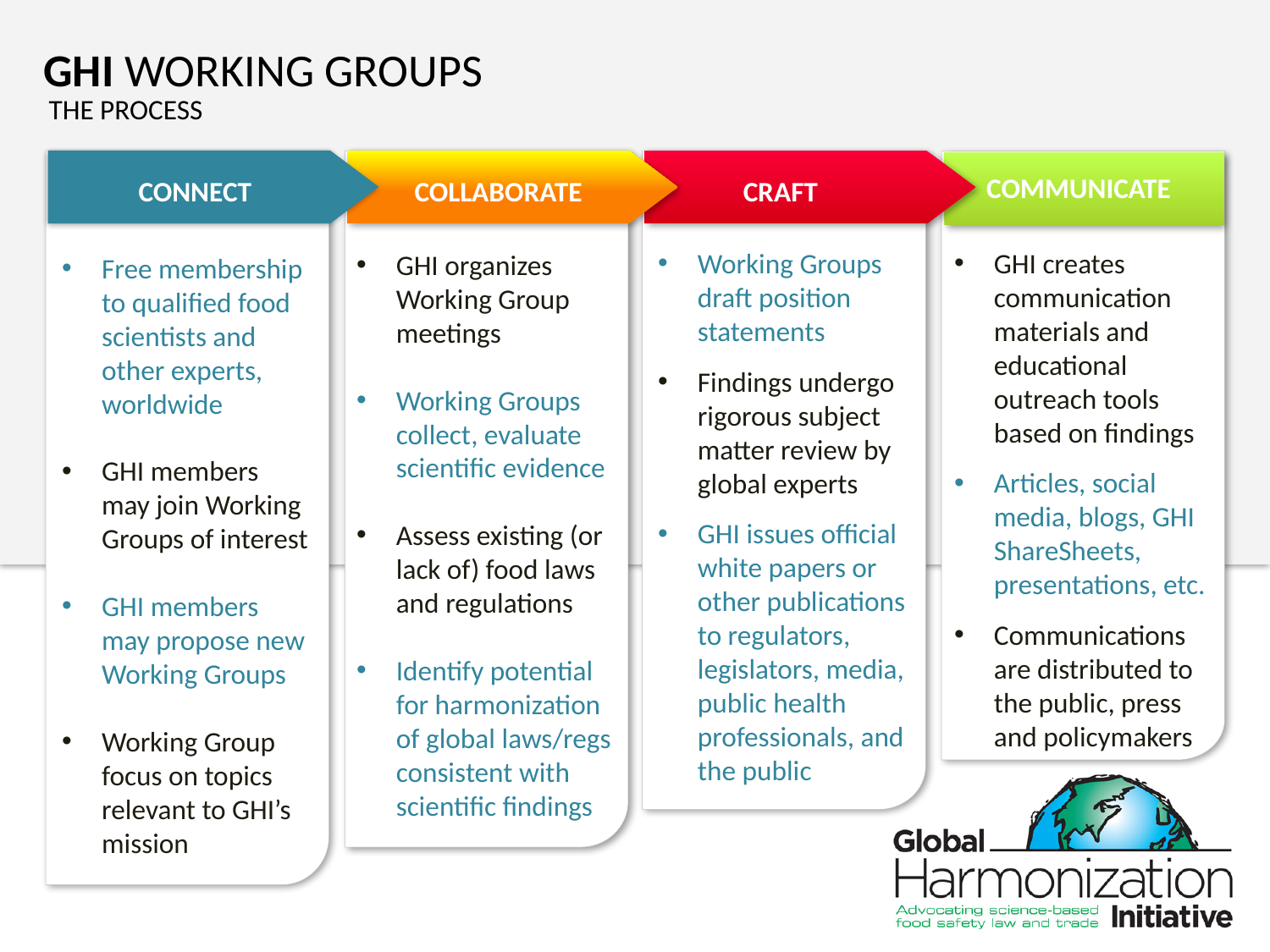

GHI WORKING GROUPS
THE PROCESS

COMMUNICATE
CONNECT
COLLABORATE
CRAFT
Working Groups draft position  statements

Findings undergo rigorous subject matter review by global experts

GHI issues official white papers or other publications to regulators, legislators, media, public health professionals, and the public

GHI creates communication materials and educational outreach tools based on findings

Articles, social media, blogs, GHI ShareSheets, presentations, etc.

Communications are distributed to the public, press and policymakers
GHI organizes Working Group meetings

Working Groups collect, evaluate scientific evidence

Assess existing (or lack of) food laws and regulations

Identify potential for harmonization of global laws/regs consistent with scientific findings
Free membership to qualified food scientists and other experts, worldwide

GHI members   may join Working Groups of interest

GHI members  may propose new Working Groups

Working Group focus on topics relevant to GHI’s mission